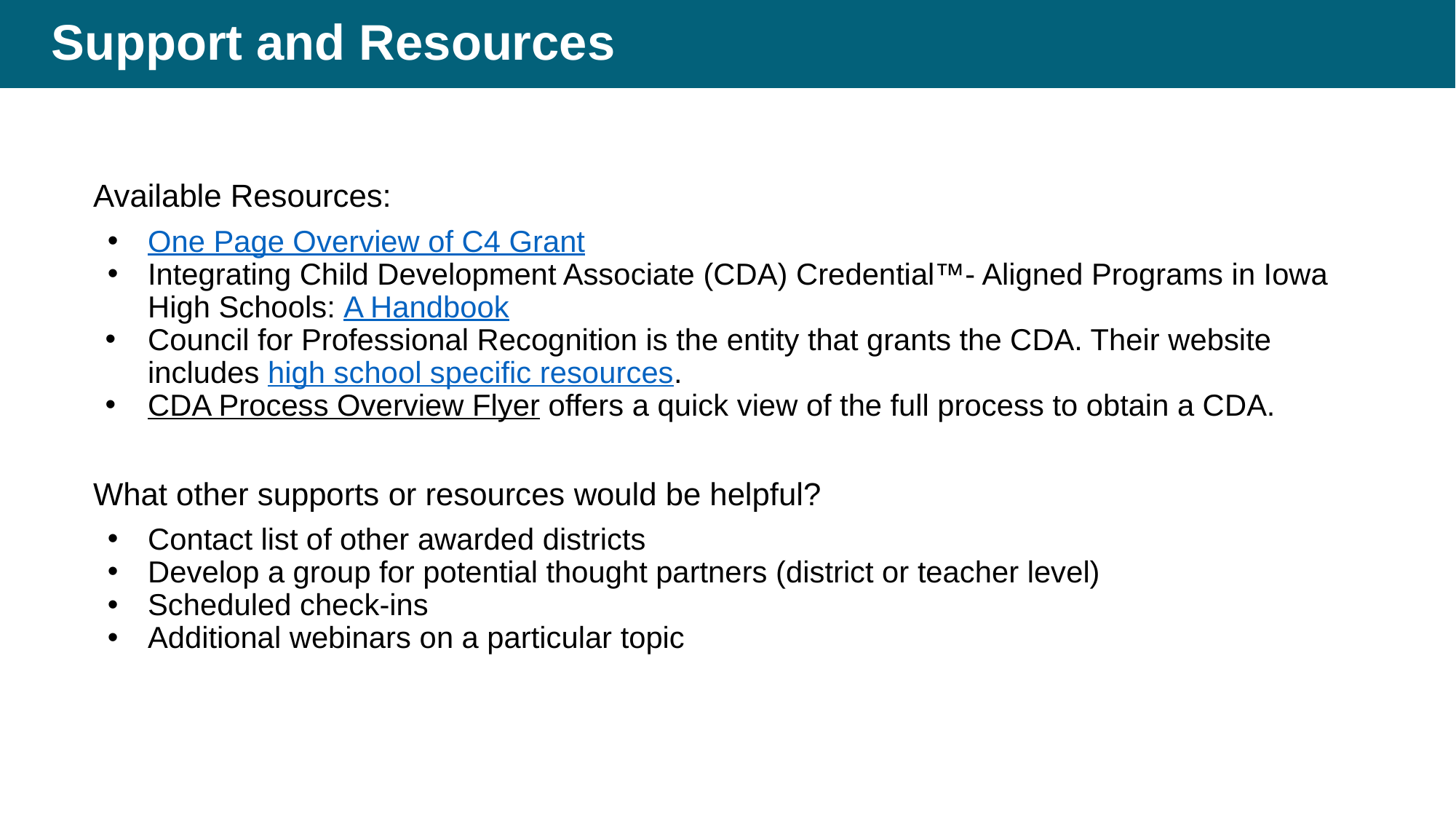

# Support and Resources
Available Resources:
One Page Overview of C4 Grant
Integrating Child Development Associate (CDA) Credential™- Aligned Programs in Iowa High Schools: A Handbook
Council for Professional Recognition is the entity that grants the CDA. Their website includes high school specific resources.
CDA Process Overview Flyer offers a quick view of the full process to obtain a CDA.

What other supports or resources would be helpful?
Contact list of other awarded districts
Develop a group for potential thought partners (district or teacher level)
Scheduled check-ins
Additional webinars on a particular topic